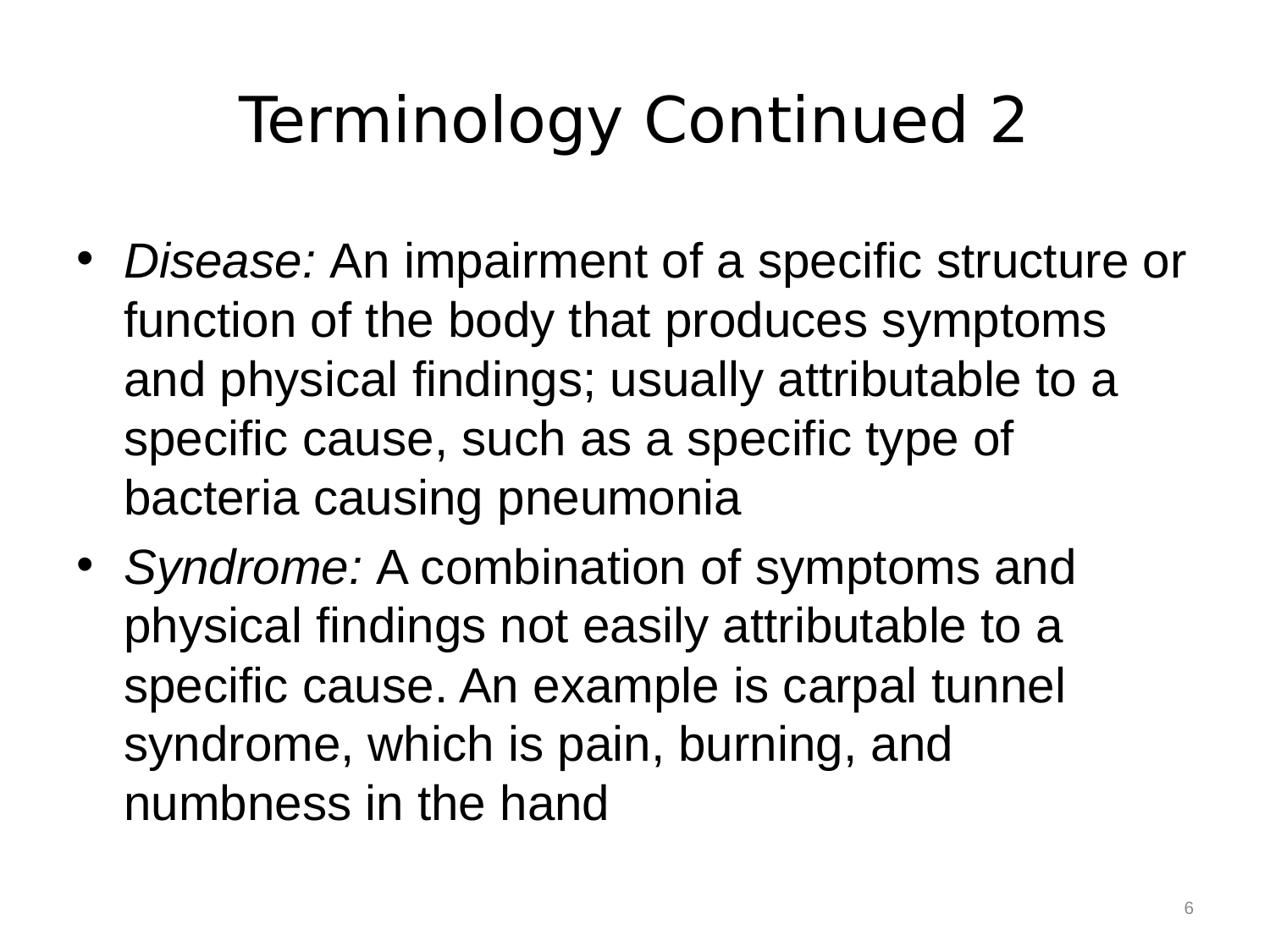

# Terminology Continued 2
Disease: An impairment of a specific structure or function of the body that produces symptoms and physical findings; usually attributable to a specific cause, such as a specific type of bacteria causing pneumonia
Syndrome: A combination of symptoms and physical findings not easily attributable to a specific cause. An example is carpal tunnel syndrome, which is pain, burning, and numbness in the hand
6